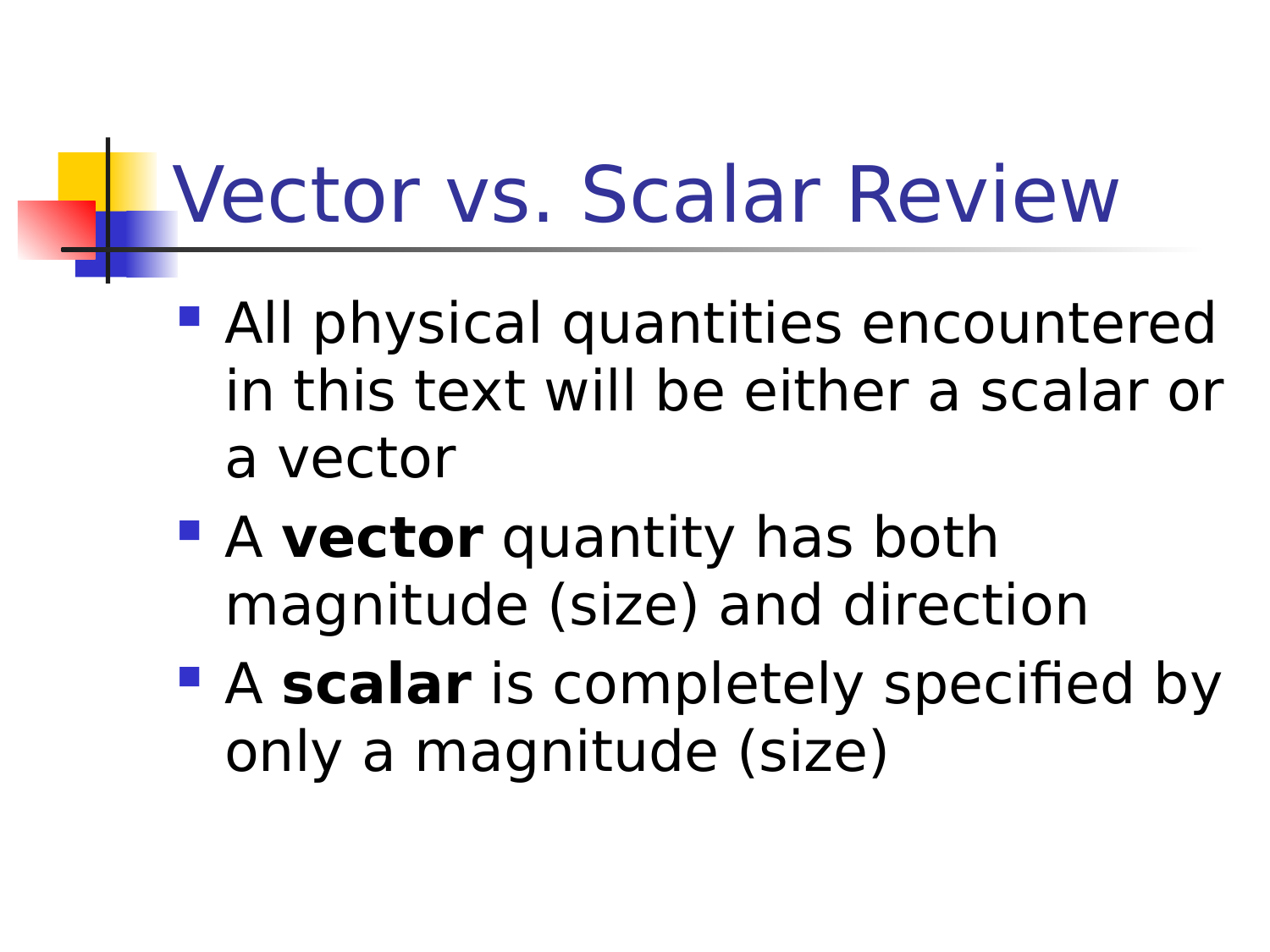

# Vector vs. Scalar Review
All physical quantities encountered in this text will be either a scalar or a vector
A vector quantity has both magnitude (size) and direction
A scalar is completely specified by only a magnitude (size)